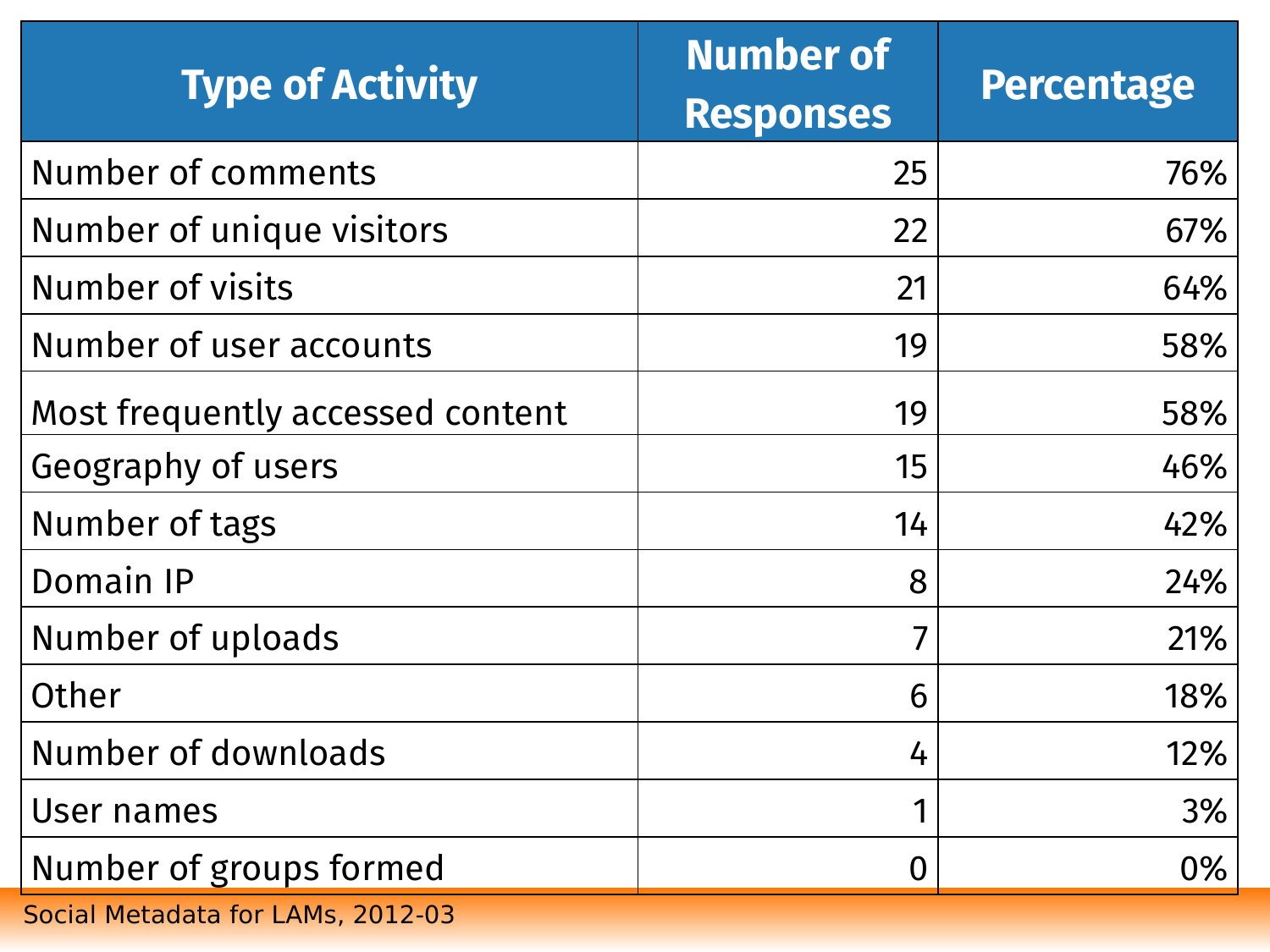

| Type of Activity | Number of Responses | Percentage |
| --- | --- | --- |
| Number of comments | 25 | 76% |
| Number of unique visitors | 22 | 67% |
| Number of visits | 21 | 64% |
| Number of user accounts | 19 | 58% |
| Most frequently accessed content | 19 | 58% |
| Geography of users | 15 | 46% |
| Number of tags | 14 | 42% |
| Domain IP | 8 | 24% |
| Number of uploads | 7 | 21% |
| Other | 6 | 18% |
| Number of downloads | 4 | 12% |
| User names | 1 | 3% |
| Number of groups formed | 0 | 0% |